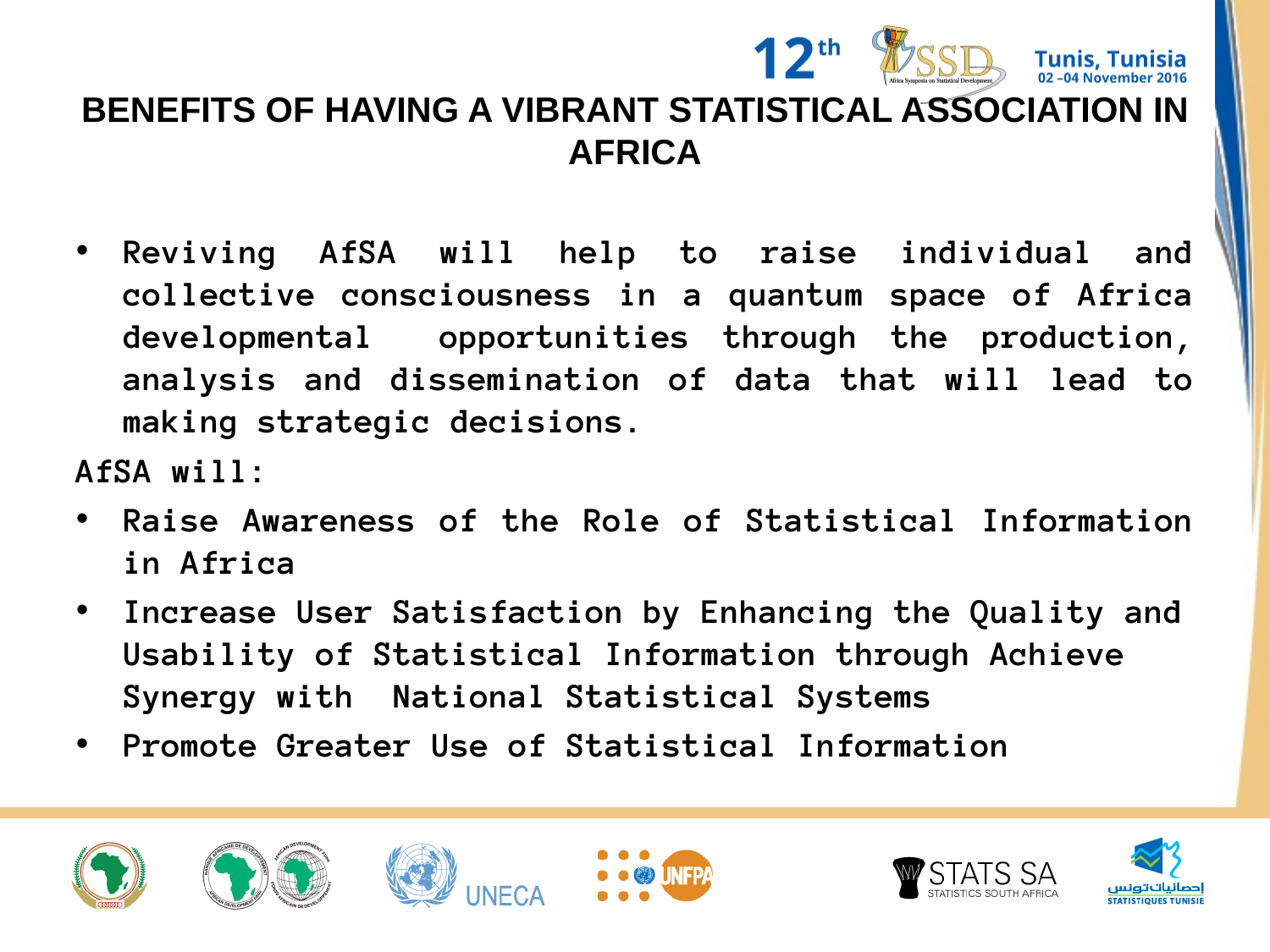

# BENEFITS OF HAVING A VIBRANT STATISTICAL ASSOCIATION IN AFRICA
Reviving AfSA will help to raise individual and collective consciousness in a quantum space of Africa developmental  opportunities through the production, analysis and dissemination of data that will lead to making strategic decisions.
AfSA will:
Raise Awareness of the Role of Statistical Information in Africa
Increase User Satisfaction by Enhancing the Quality and Usability of Statistical Information through Achieve Synergy with  National Statistical Systems
Promote Greater Use of Statistical Information